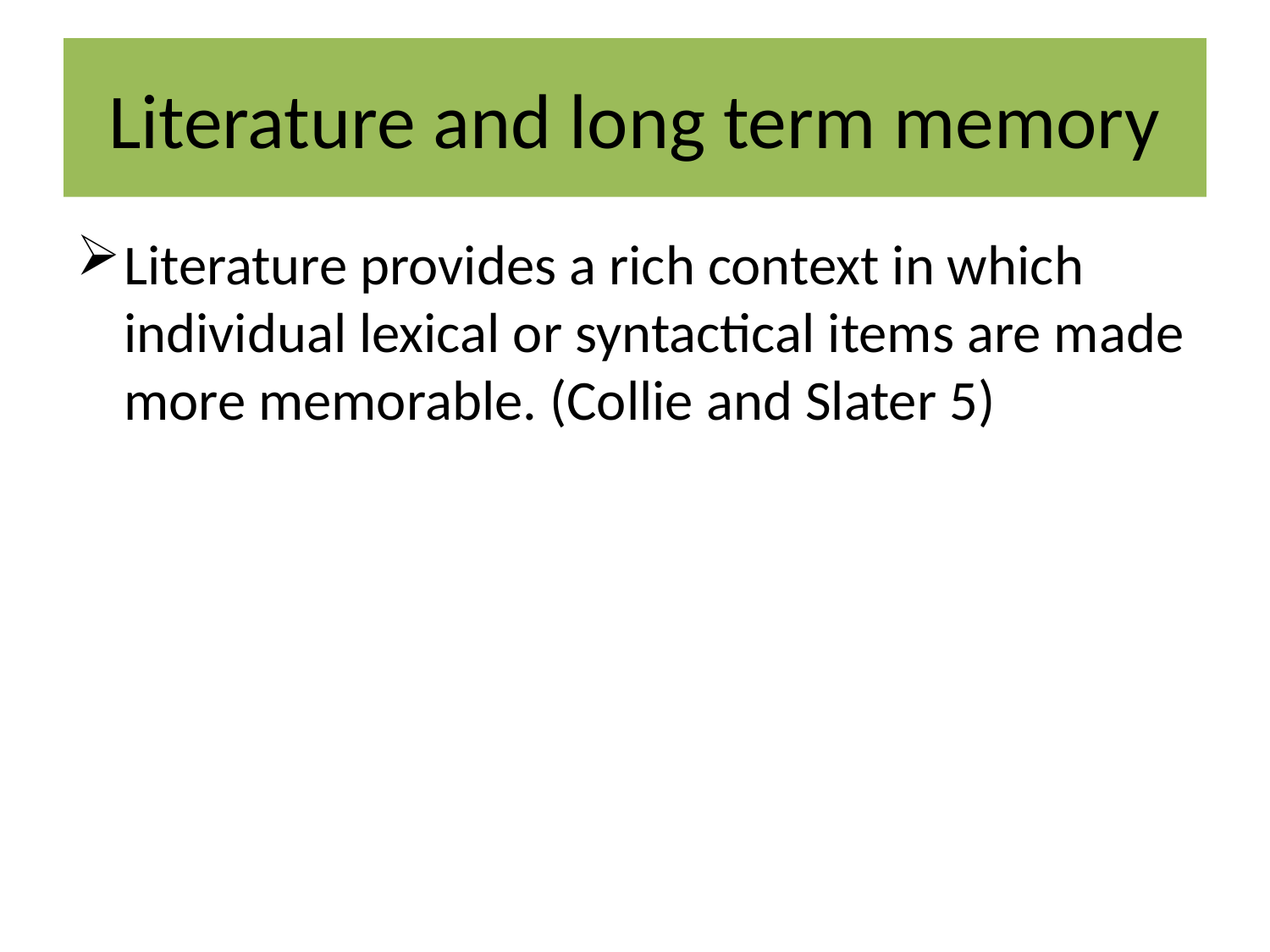

# Literature and long term memory
Literature provides a rich context in which individual lexical or syntactical items are made more memorable. (Collie and Slater 5)